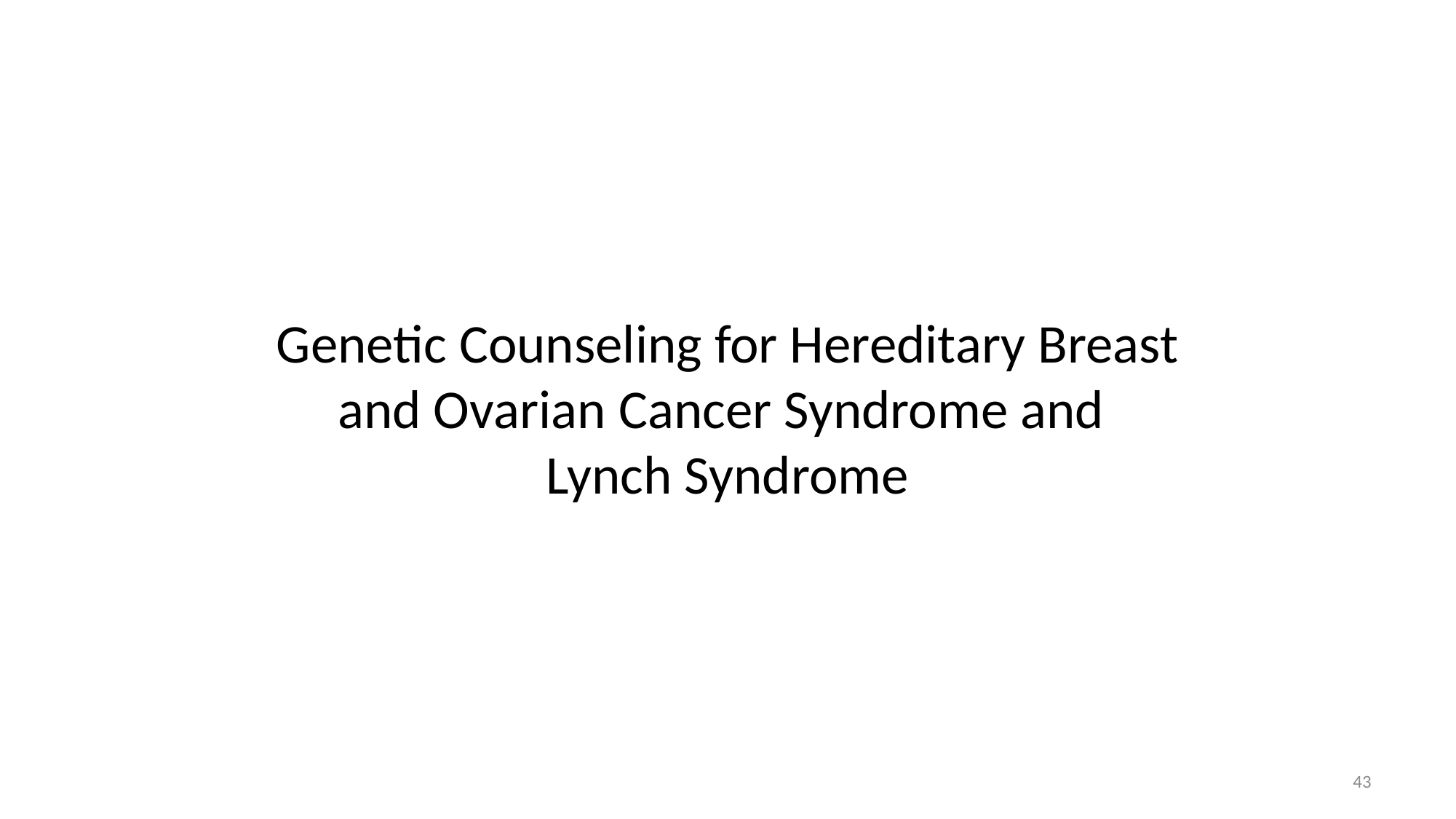

# Genetic Counseling for Hereditary Breast and Ovarian Cancer Syndrome and Lynch Syndrome
43